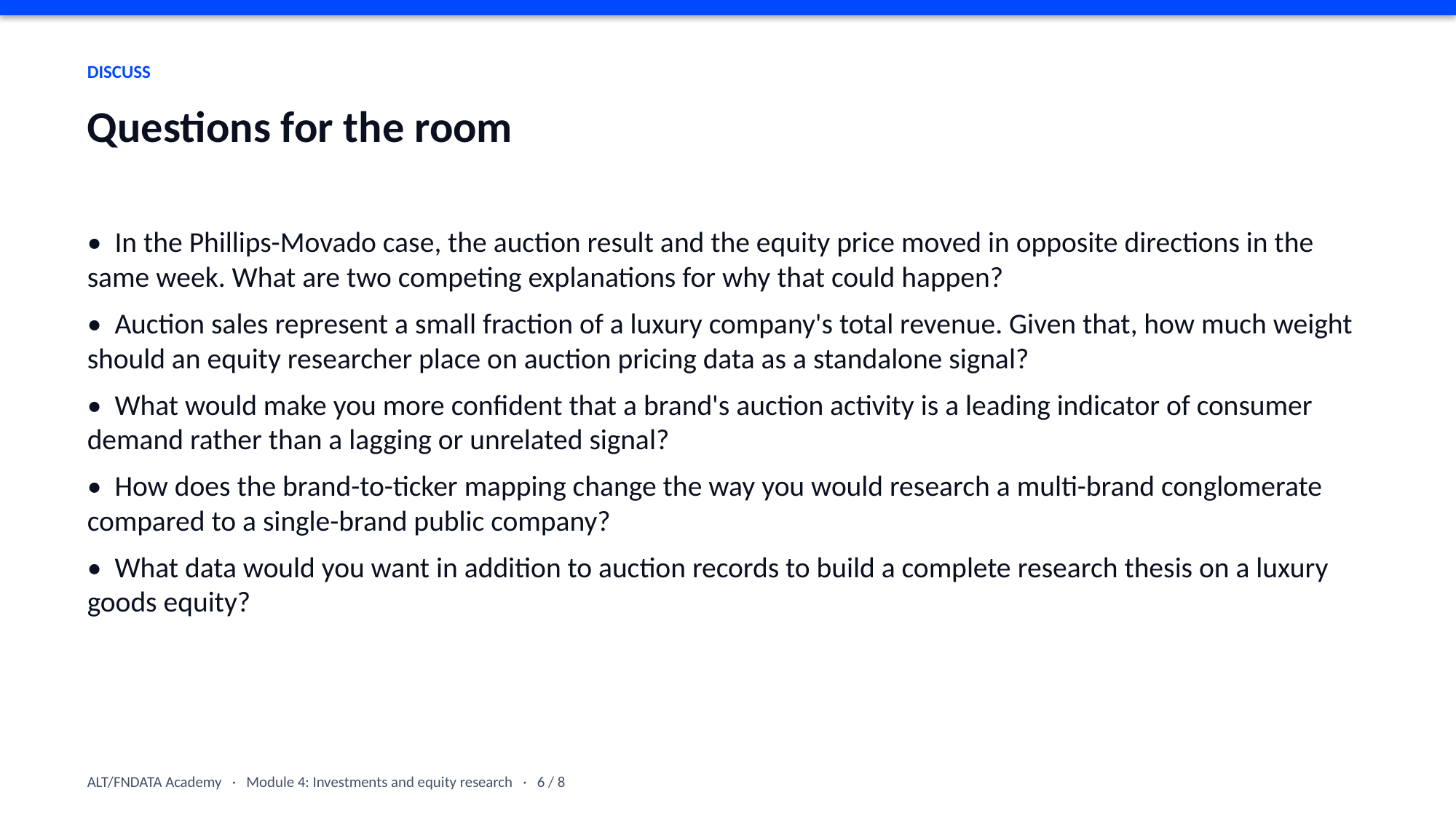

DISCUSS
Questions for the room
•  In the Phillips-Movado case, the auction result and the equity price moved in opposite directions in the same week. What are two competing explanations for why that could happen?
•  Auction sales represent a small fraction of a luxury company's total revenue. Given that, how much weight should an equity researcher place on auction pricing data as a standalone signal?
•  What would make you more confident that a brand's auction activity is a leading indicator of consumer demand rather than a lagging or unrelated signal?
•  How does the brand-to-ticker mapping change the way you would research a multi-brand conglomerate compared to a single-brand public company?
•  What data would you want in addition to auction records to build a complete research thesis on a luxury goods equity?
ALT/FNDATA Academy   ·   Module 4: Investments and equity research   ·   6 / 8